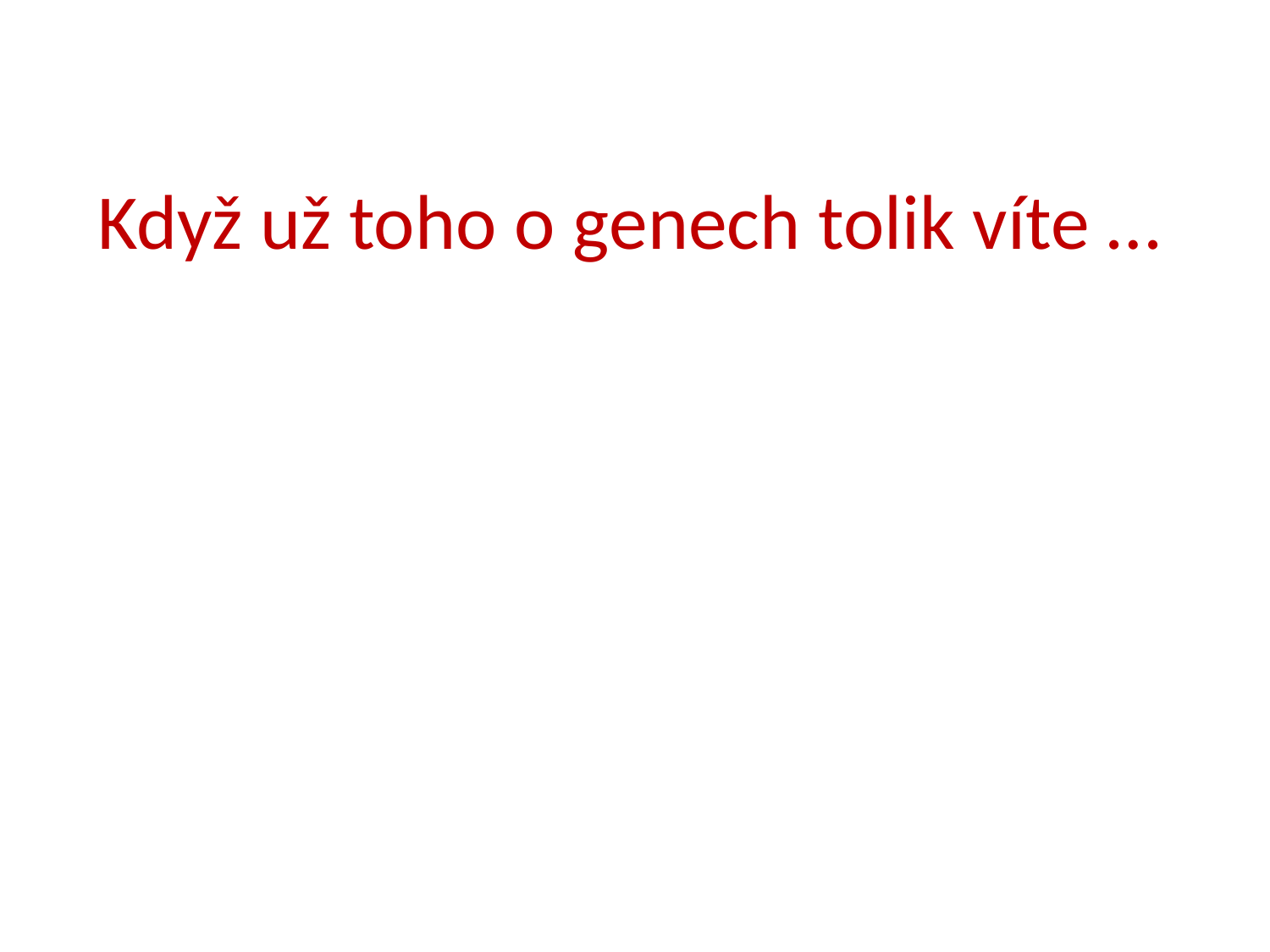

# Když už toho o genech tolik víte …